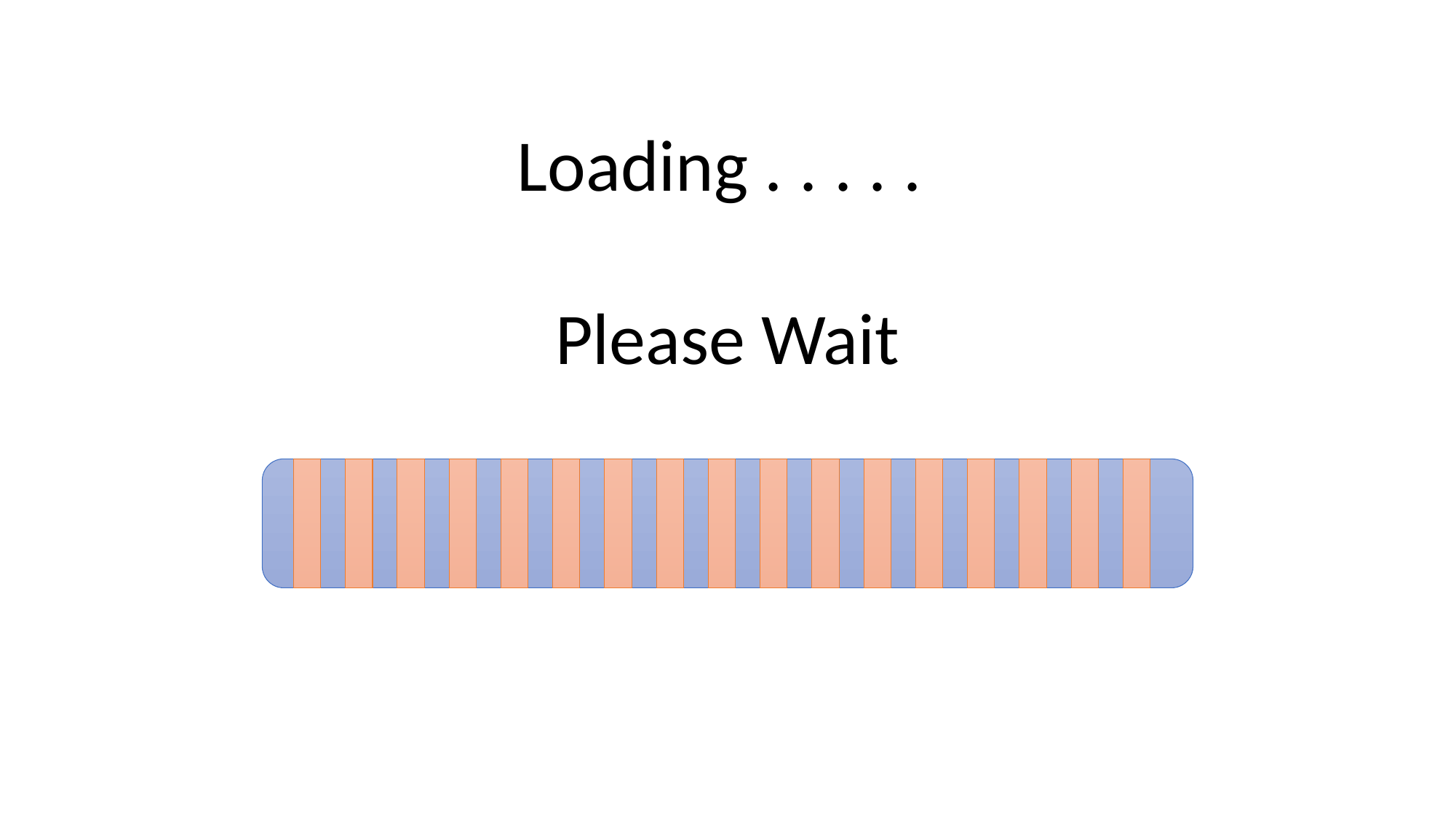

Loading . . . . .
Please Wait